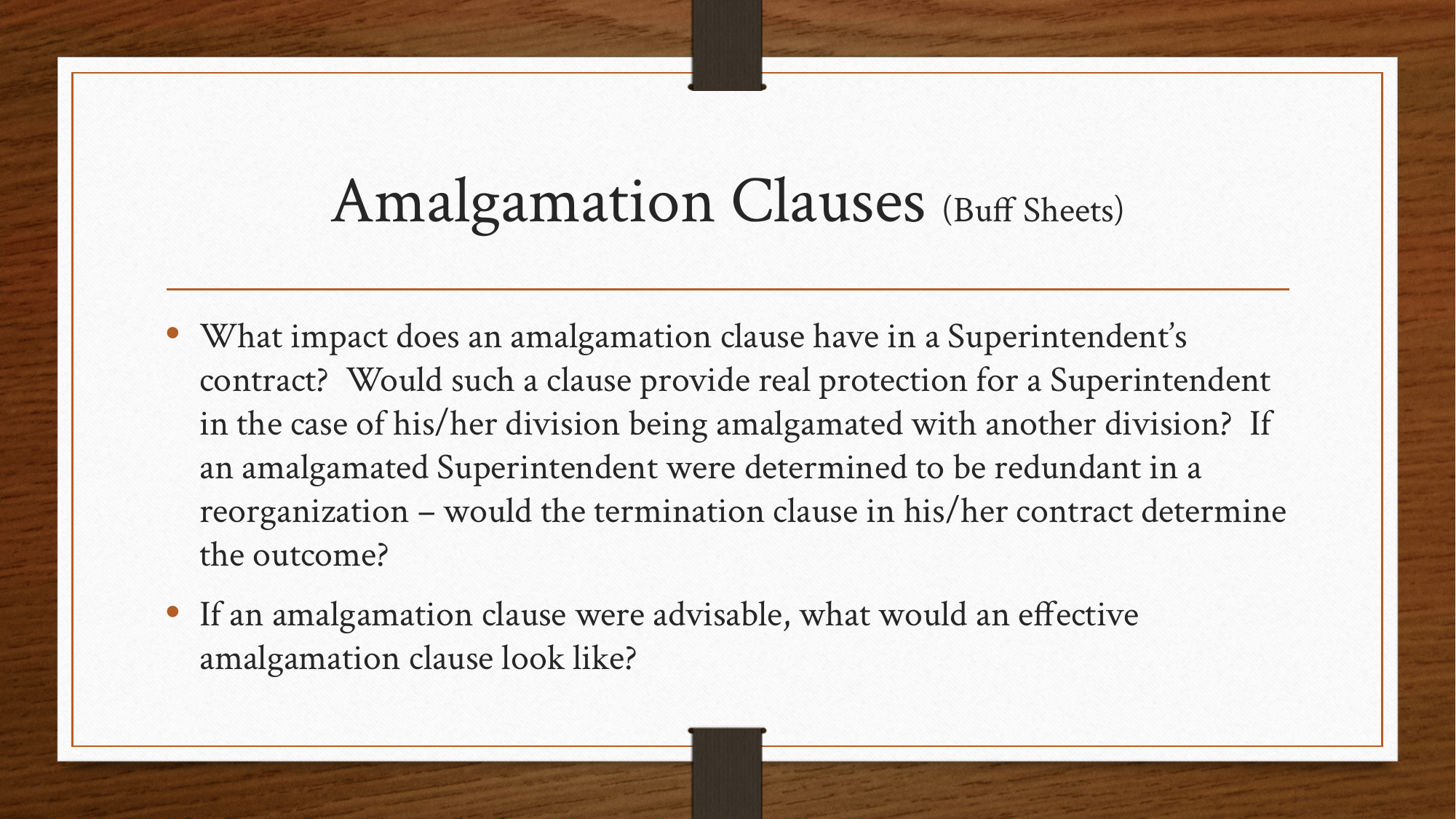

# Amalgamation Clauses (Buff Sheets)
What impact does an amalgamation clause have in a Superintendent’s contract?  Would such a clause provide real protection for a Superintendent in the case of his/her division being amalgamated with another division?  If an amalgamated Superintendent were determined to be redundant in a reorganization – would the termination clause in his/her contract determine the outcome?
If an amalgamation clause were advisable, what would an effective amalgamation clause look like?